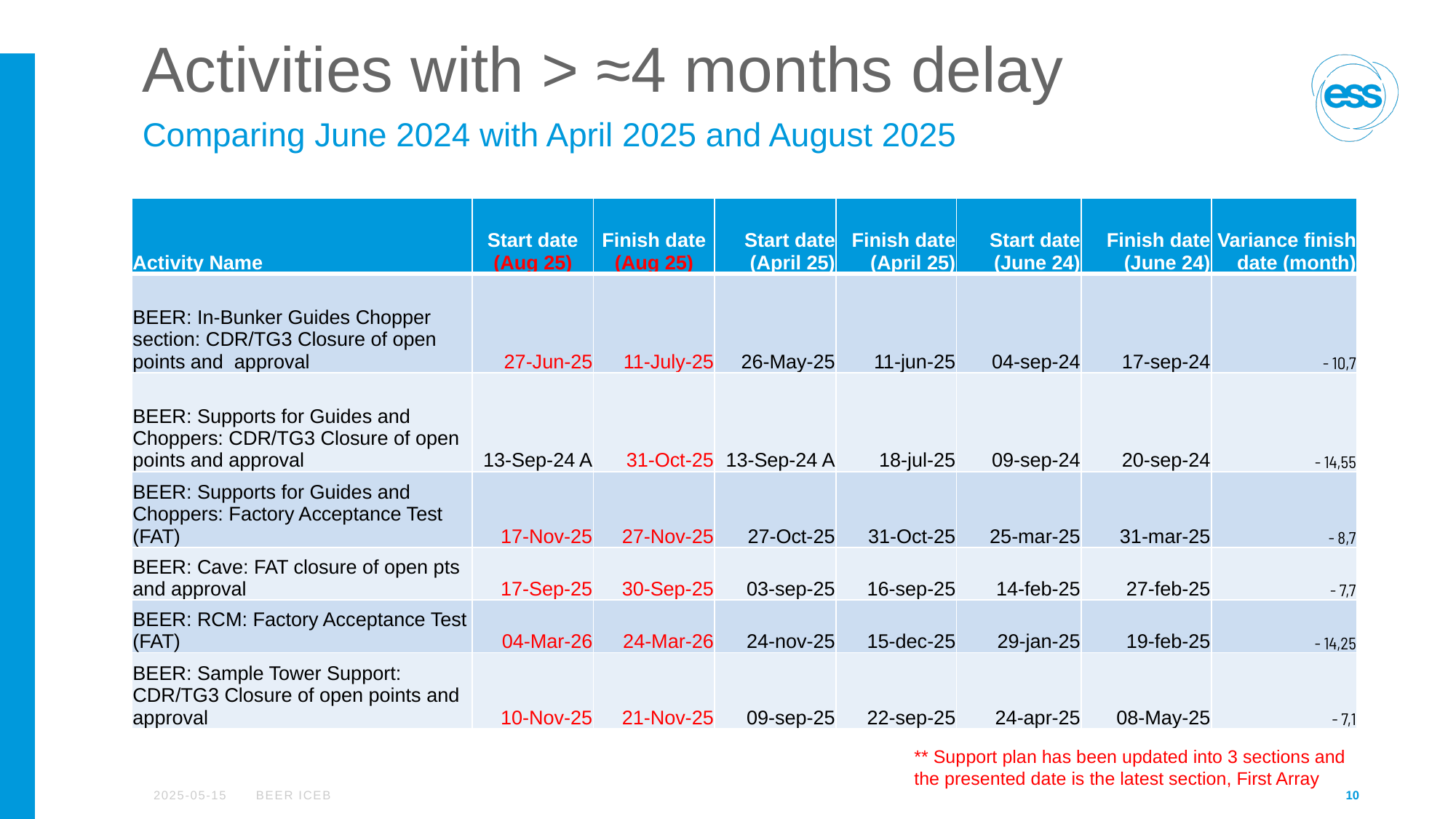

# Activities with > ≈4 months delay
Comparing June 2024 with April 2025 and August 2025
| Activity Name | Start date (Aug 25) | Finish date (Aug 25) | Start date (April 25) | Finish date (April 25) | Start date (June 24) | Finish date (June 24) | Variance finish date (month) |
| --- | --- | --- | --- | --- | --- | --- | --- |
| BEER: In-Bunker Guides Chopper section: CDR/TG3 Closure of open points and approval | 27-Jun-25 | 11-July-25 | 26-May-25 | 11-jun-25 | 04-sep-24 | 17-sep-24 | - 10,7 |
| BEER: Supports for Guides and Choppers: CDR/TG3 Closure of open points and approval | 13-Sep-24 A | 31-Oct-25 | 13-Sep-24 A | 18-jul-25 | 09-sep-24 | 20-sep-24 | - 14,55 |
| BEER: Supports for Guides and Choppers: Factory Acceptance Test (FAT) | 17-Nov-25 | 27-Nov-25 | 27-Oct-25 | 31-Oct-25 | 25-mar-25 | 31-mar-25 | - 8,7 |
| BEER: Cave: FAT closure of open pts and approval | 17-Sep-25 | 30-Sep-25 | 03-sep-25 | 16-sep-25 | 14-feb-25 | 27-feb-25 | - 7,7 |
| BEER: RCM: Factory Acceptance Test (FAT) | 04-Mar-26 | 24-Mar-26 | 24-nov-25 | 15-dec-25 | 29-jan-25 | 19-feb-25 | - 14,25 |
| BEER: Sample Tower Support: CDR/TG3 Closure of open points and approval | 10-Nov-25 | 21-Nov-25 | 09-sep-25 | 22-sep-25 | 24-apr-25 | 08-May-25 | - 7,1 |
** Support plan has been updated into 3 sections and the presented date is the latest section, First Array
2025-05-15
BEER ICEB
10